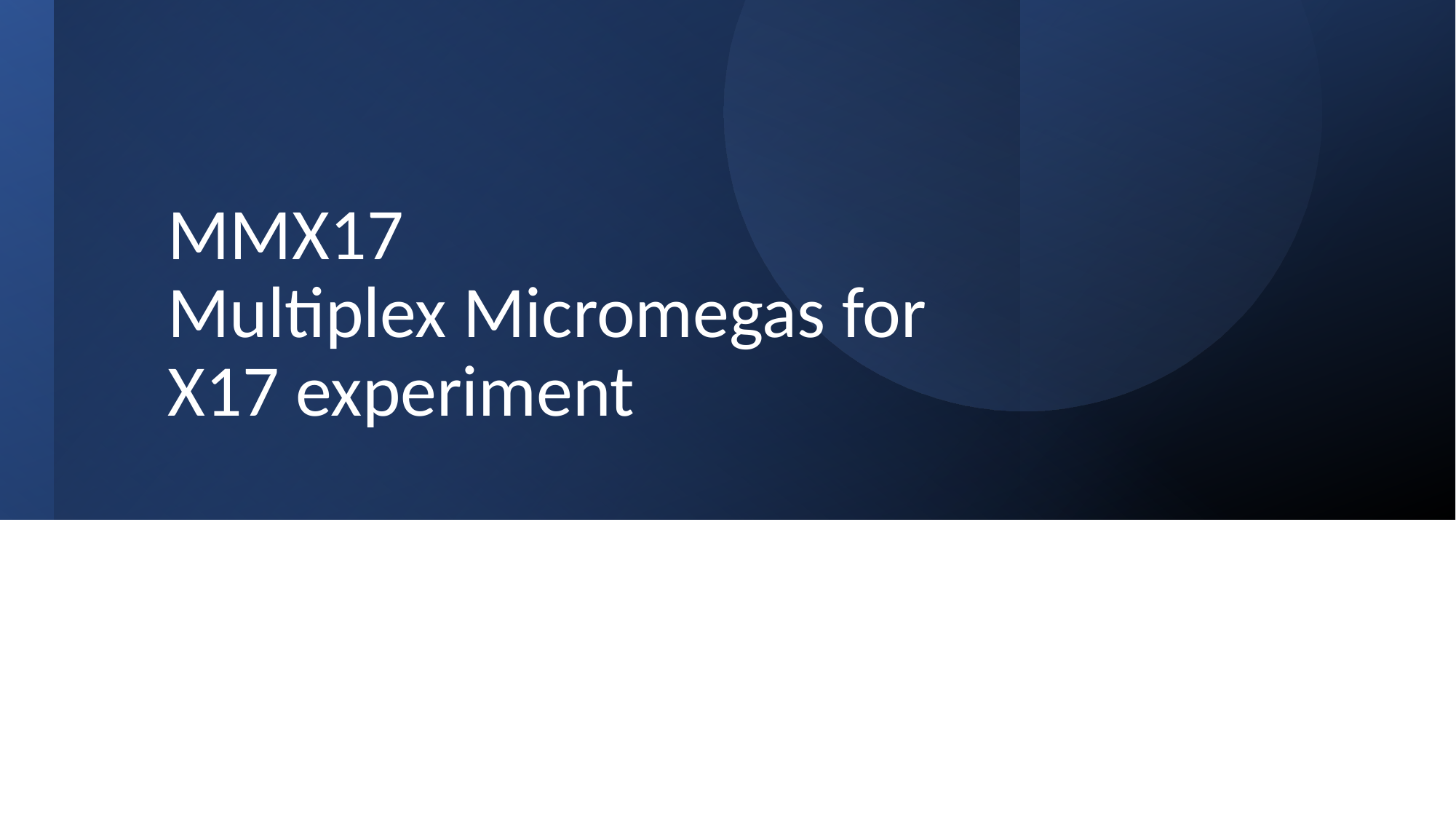

# MMX17 Multiplex Micromegas for X17 experiment